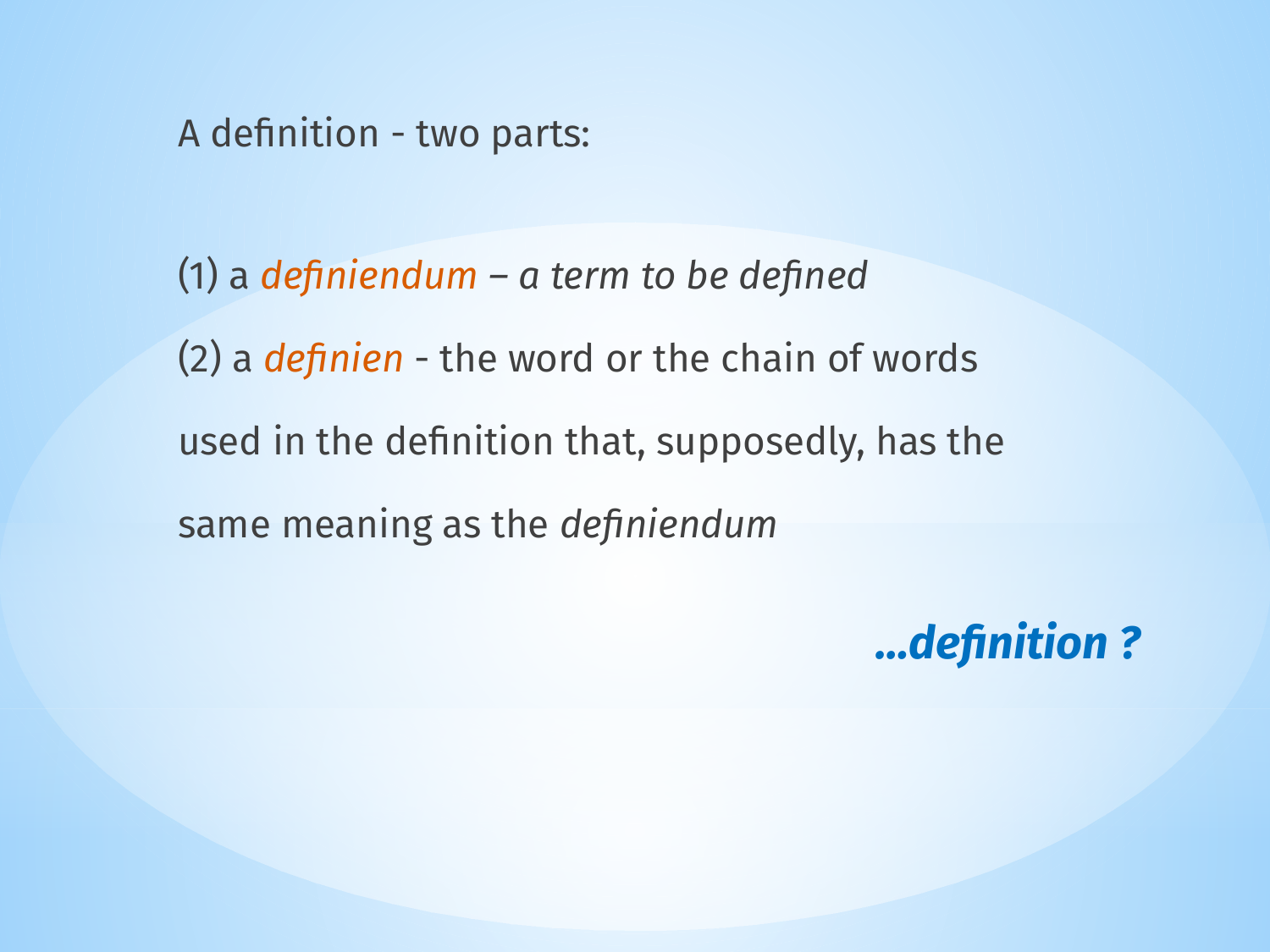

A definition - two parts:

(1) a definiendum – a term to be defined
(2) a definien - the word or the chain of words
used in the definition that, supposedly, has the
same meaning as the definiendum
# …definition ?